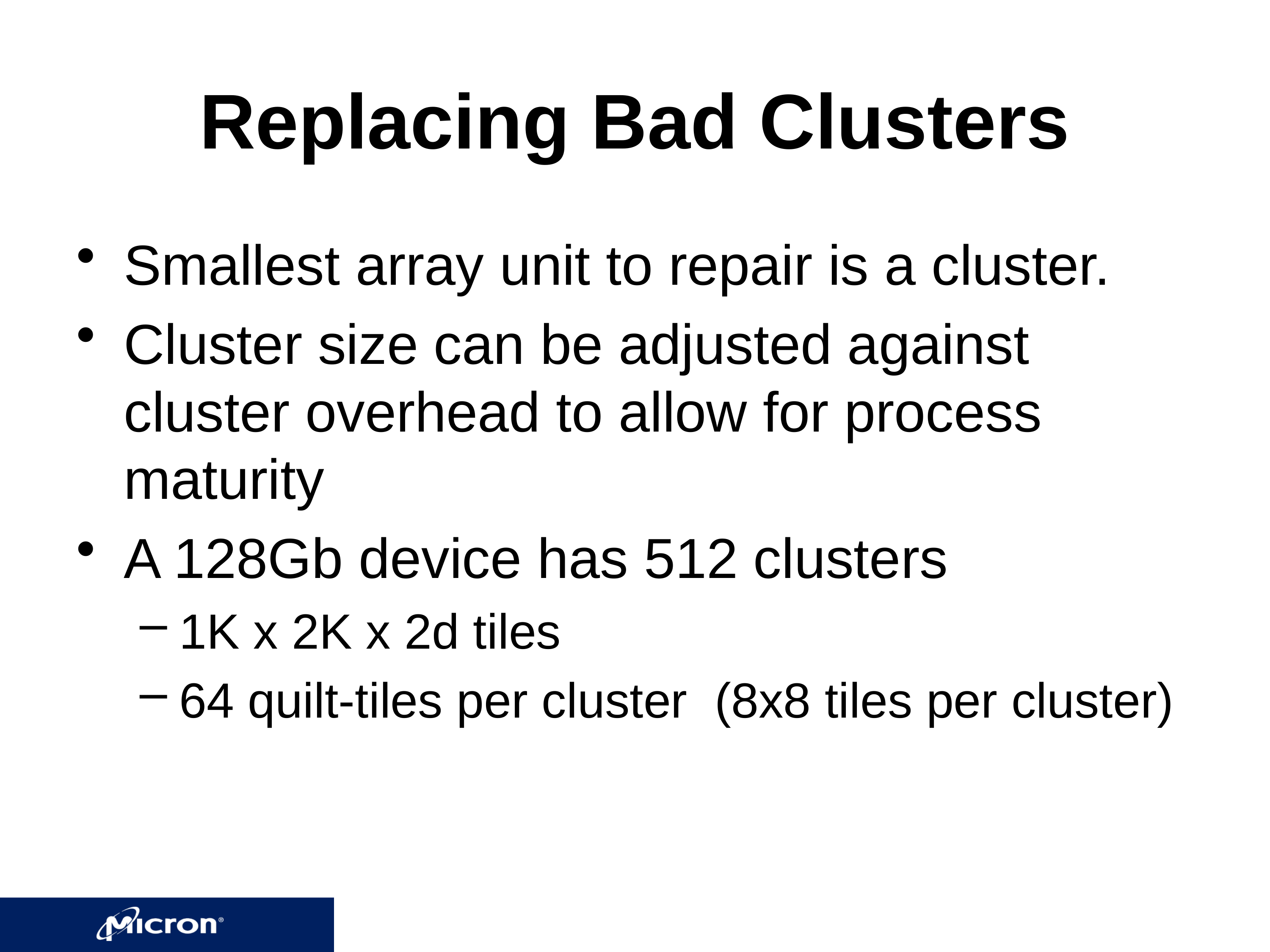

# Replacing Bad Clusters
Smallest array unit to repair is a cluster.
Cluster size can be adjusted against cluster overhead to allow for process maturity
A 128Gb device has 512 clusters
1K x 2K x 2d tiles
64 quilt-tiles per cluster  (8x8 tiles per cluster)